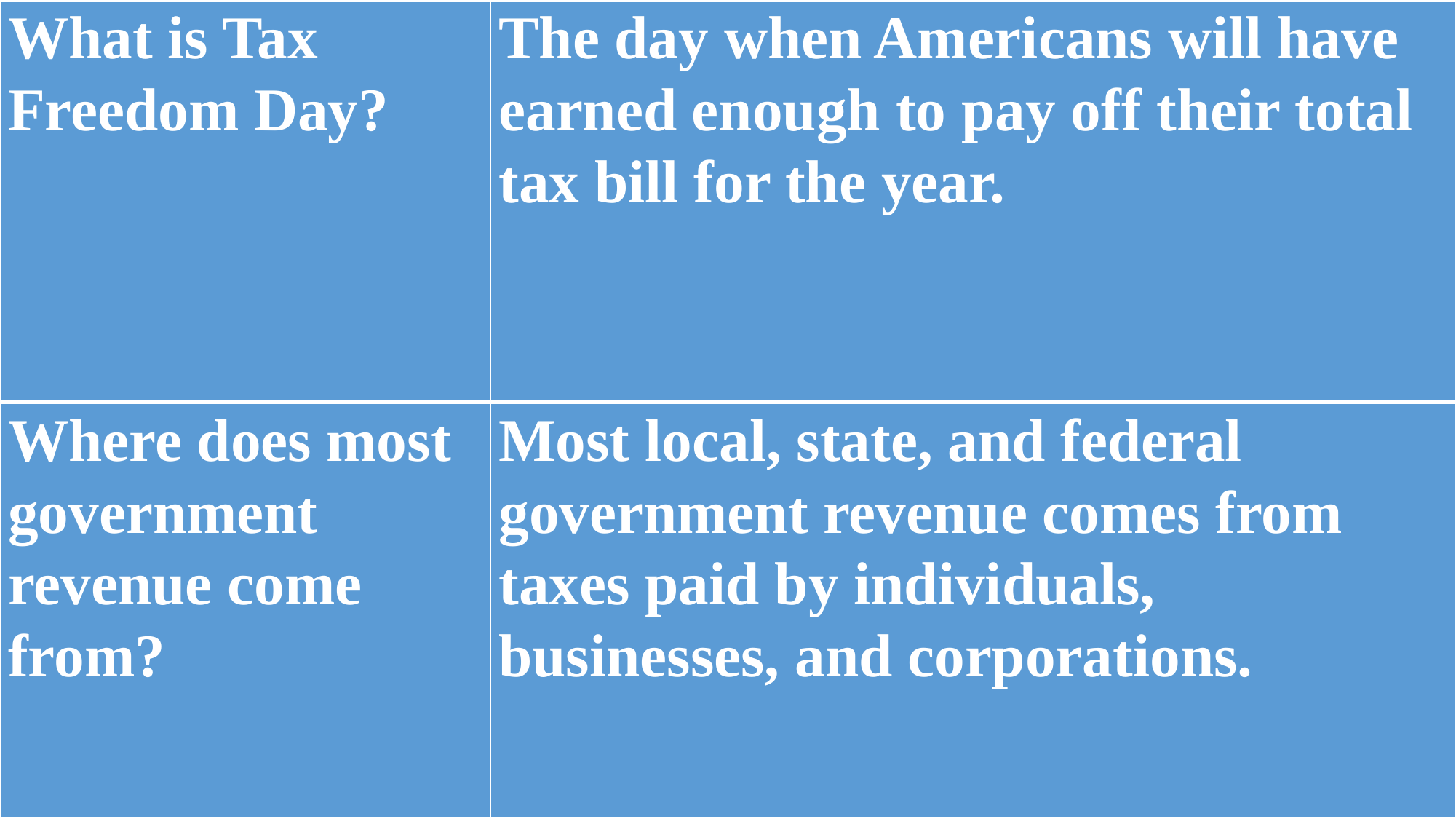

| What is Tax Freedom Day? | The day when Americans will have earned enough to pay off their total tax bill for the year. |
| --- | --- |
| Where does most government revenue come from? | Most local, state, and federal government revenue comes from taxes paid by individuals, businesses, and corporations. |
| --- | --- |